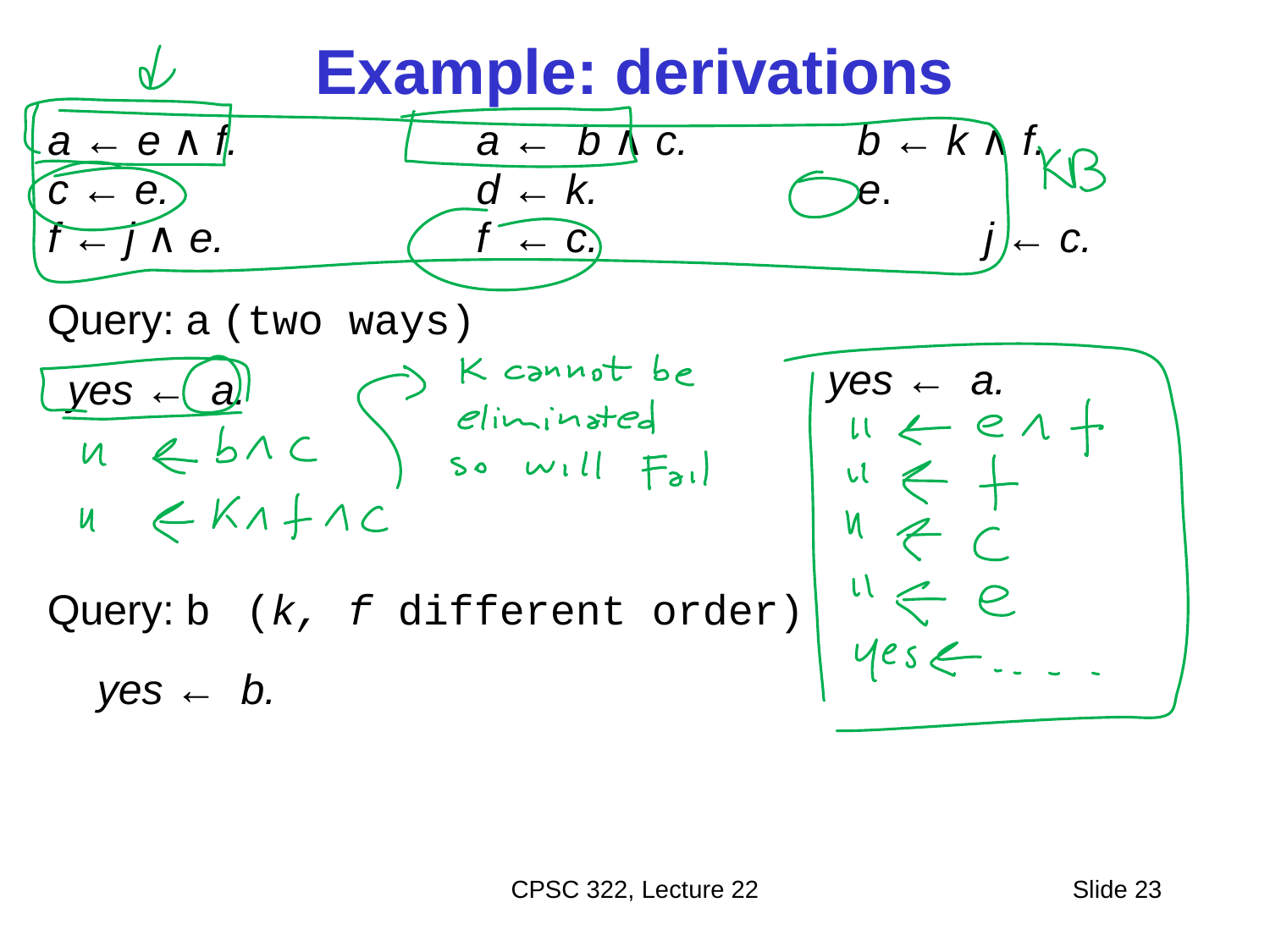

# Example: derivations
a ← e ∧ f. 		a ←  b ∧ c.		b ← k ∧ f.
c ← e.			d ← k.		 	e.
f ← j ∧ e.	 	f  ← c. 			j ← c.

Query: a (two ways)

yes ←  a.

yes ←  a.

Query: b   (k, f different order)

yes ←  b.

CPSC 322, Lecture 22
Slide 23